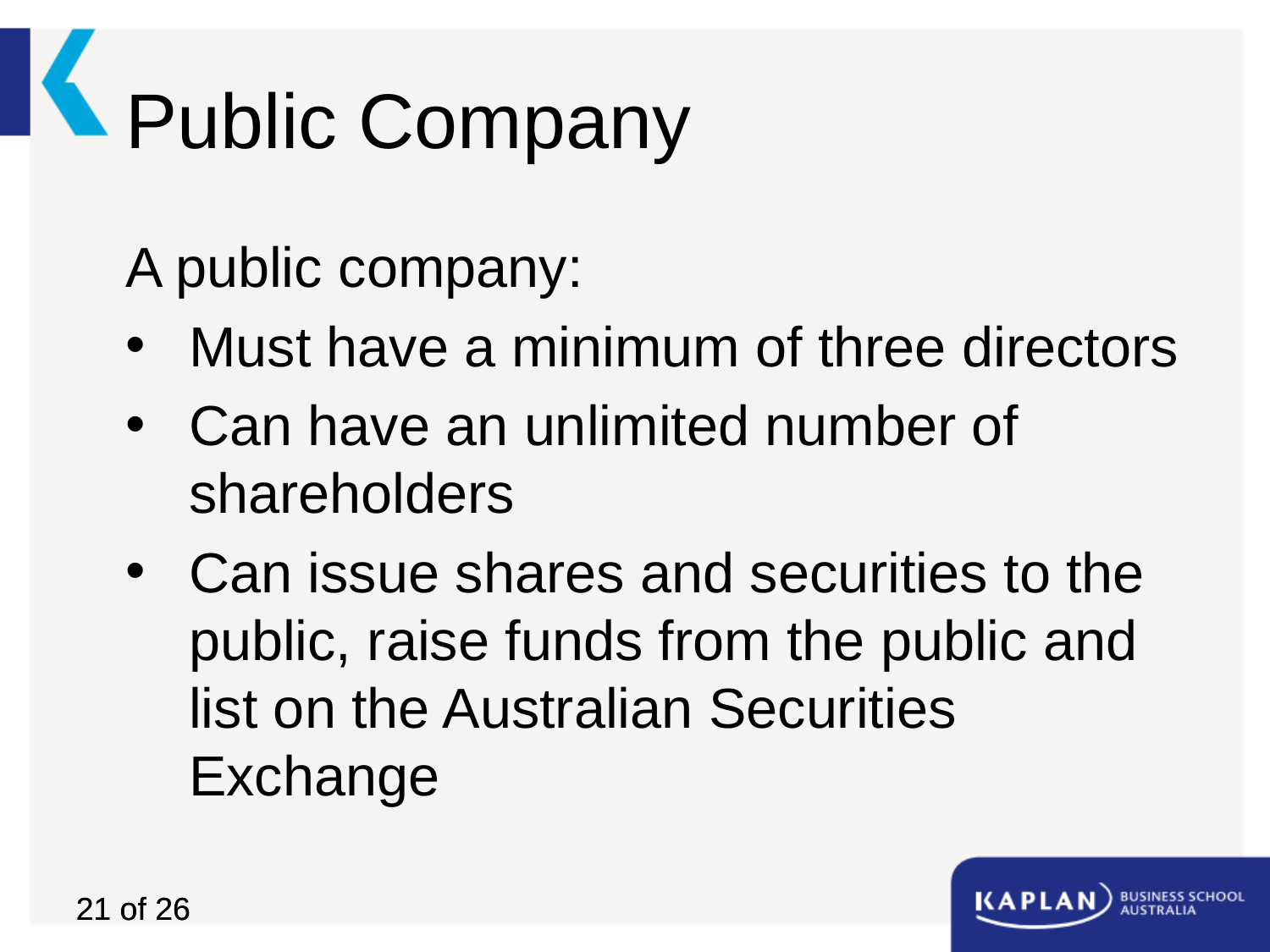

# Public Company
A public company:
Must have a minimum of three directors
Can have an unlimited number of shareholders
Can issue shares and securities to the public, raise funds from the public and list on the Australian Securities Exchange
21